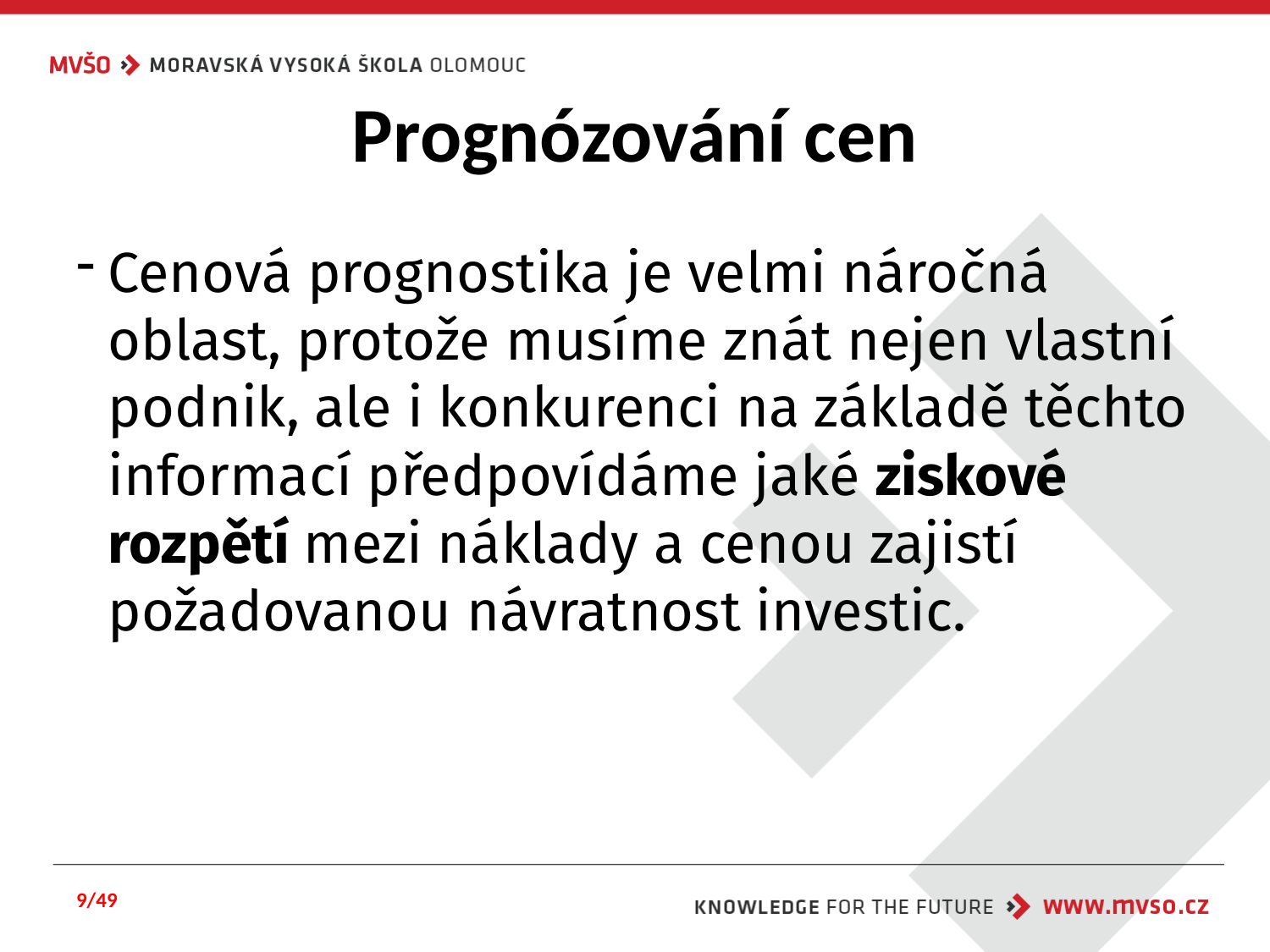

# Prognózování cen
Cenová prognostika je velmi náročná oblast, protože musíme znát nejen vlastní podnik, ale i konkurenci na základě těchto informací předpovídáme jaké ziskové rozpětí mezi náklady a cenou zajistí požadovanou návratnost investic.
9/49